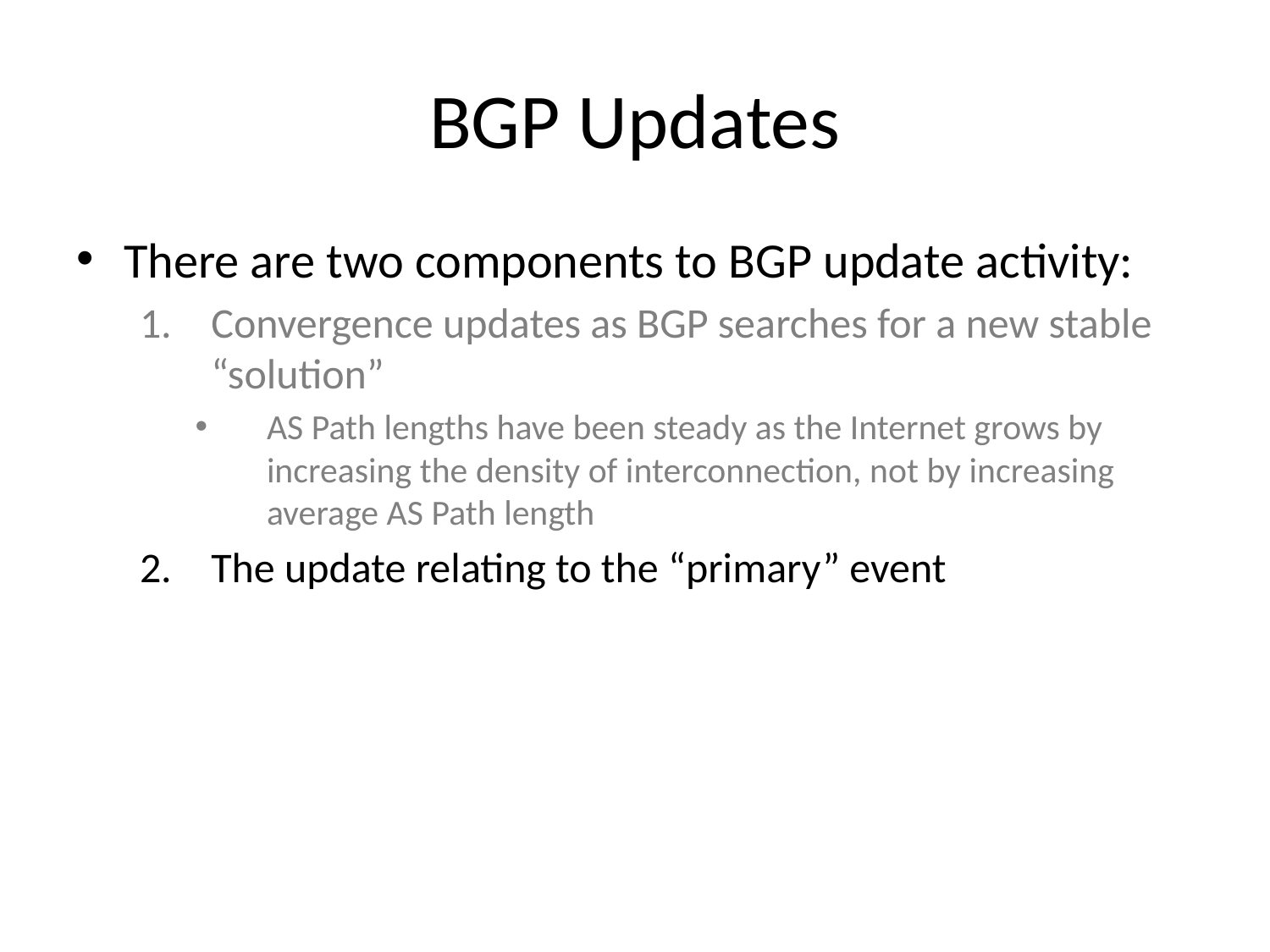

# BGP Updates
There are two components to BGP update activity:
Convergence updates as BGP searches for a new stable “solution”
AS Path lengths have been steady as the Internet grows by increasing the density of interconnection, not by increasing average AS Path length
The update relating to the “primary” event